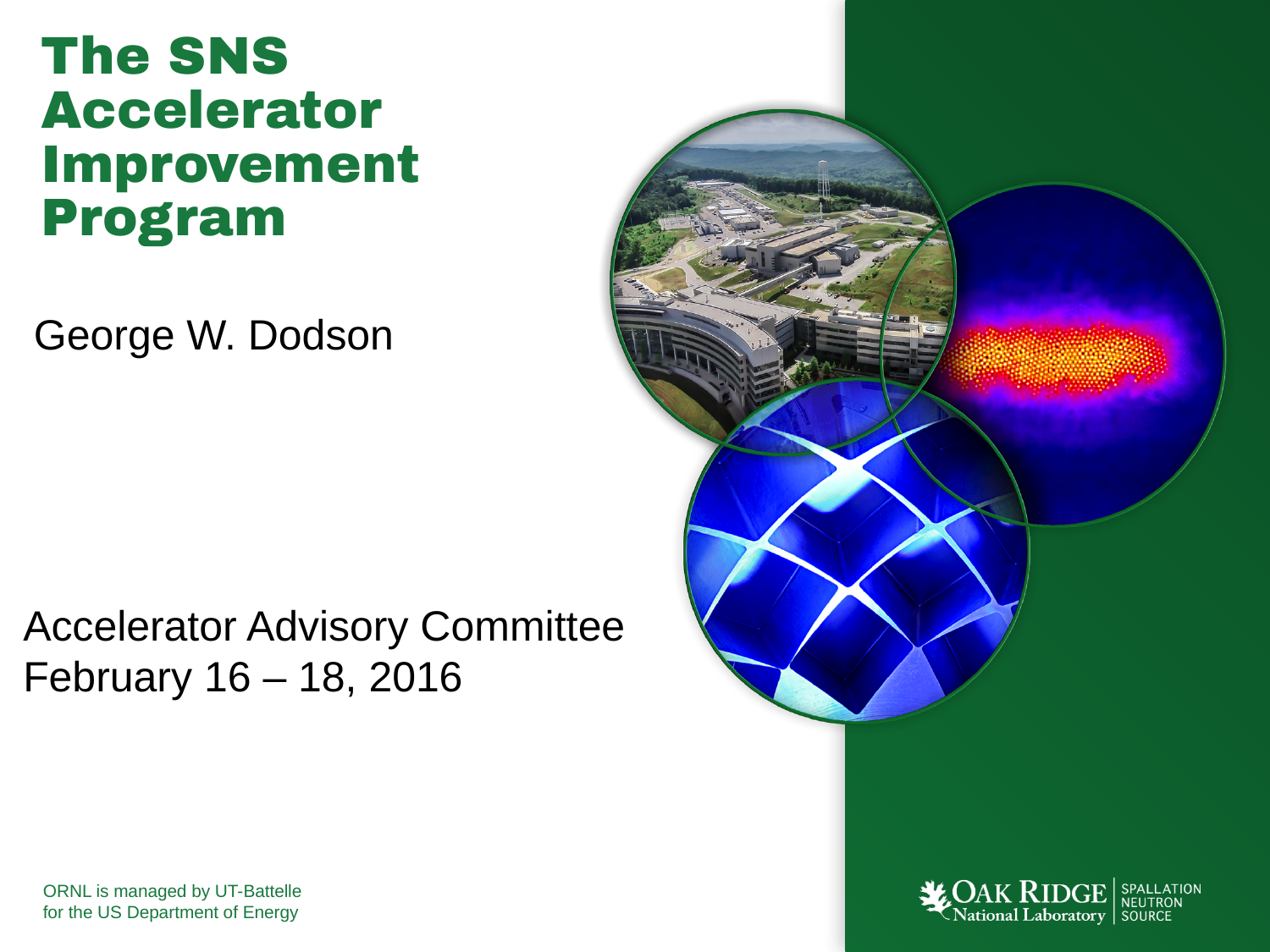

# The SNS Accelerator Improvement Program
George W. Dodson
Accelerator Advisory Committee
February 16 – 18, 2016